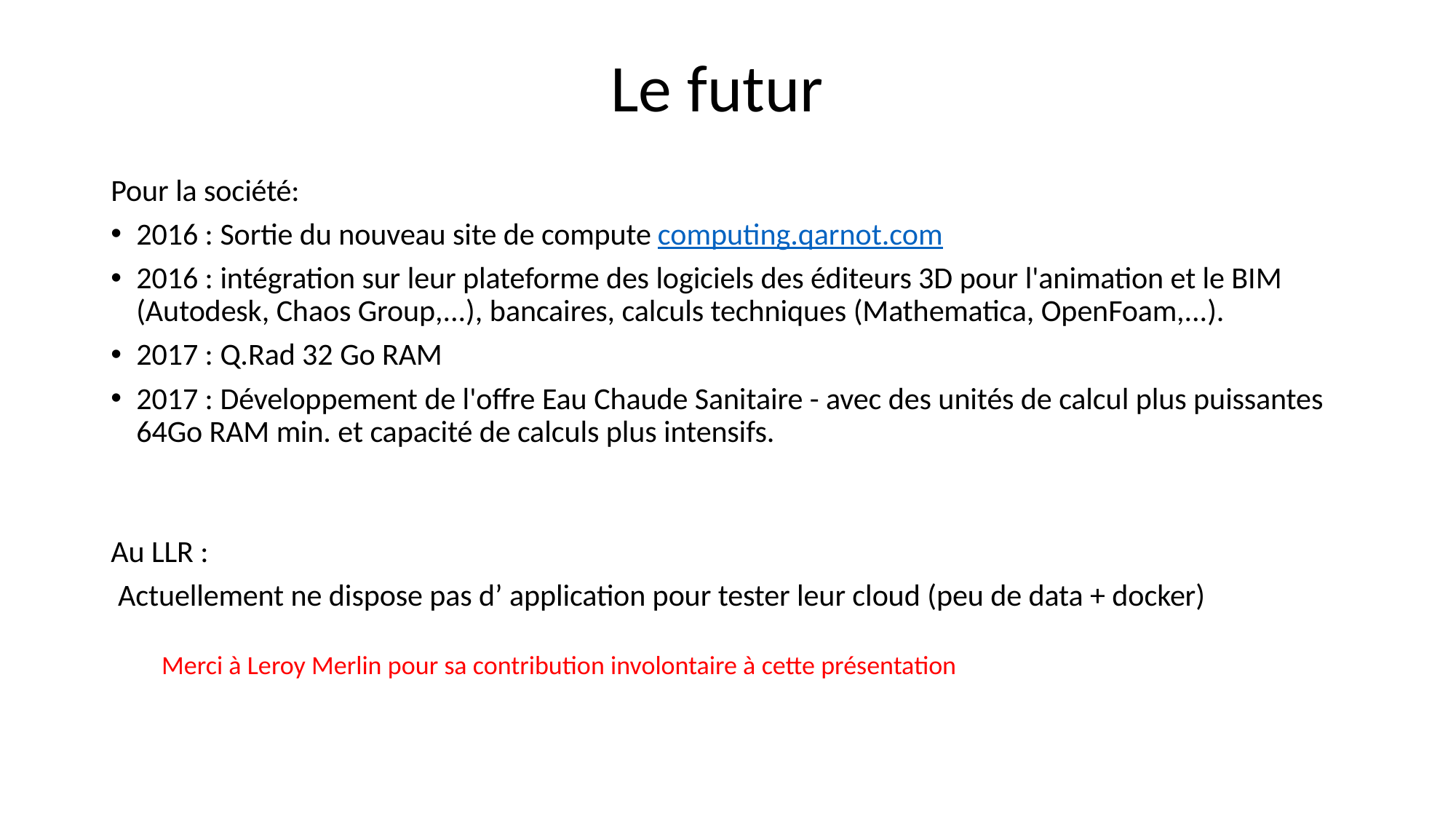

# Le futur
Pour la société:
2016 : Sortie du nouveau site de compute computing.qarnot.com
2016 : intégration sur leur plateforme des logiciels des éditeurs 3D pour l'animation et le BIM (Autodesk, Chaos Group,...), bancaires, calculs techniques (Mathematica, OpenFoam,...).
2017 : Q.Rad 32 Go RAM
2017 : Développement de l'offre Eau Chaude Sanitaire - avec des unités de calcul plus puissantes 64Go RAM min. et capacité de calculs plus intensifs.

Au LLR :
 Actuellement ne dispose pas d’ application pour tester leur cloud (peu de data + docker)

Merci à Leroy Merlin pour sa contribution involontaire à cette présentation